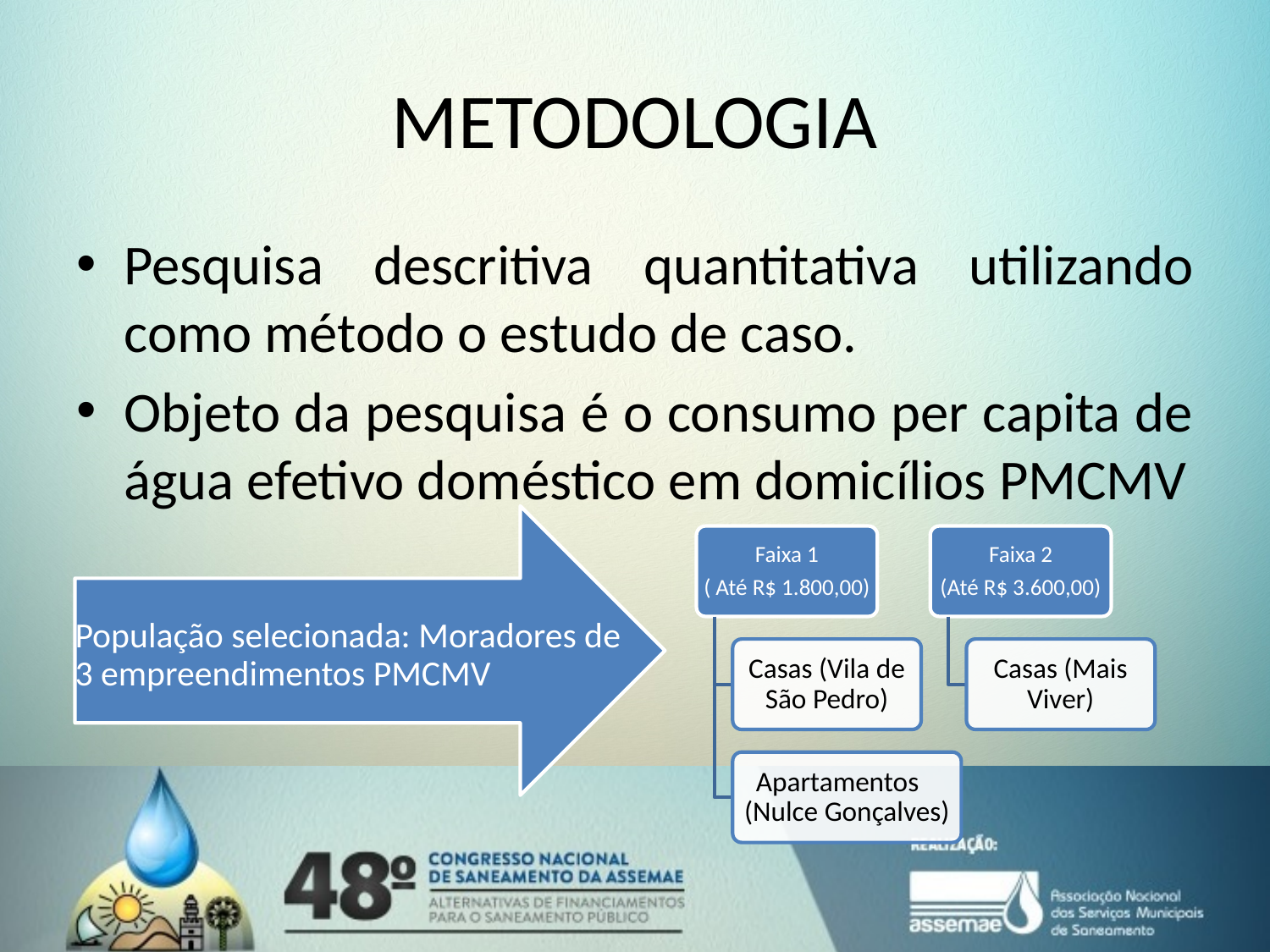

# METODOLOGIA
Pesquisa descritiva quantitativa utilizando como método o estudo de caso.
Objeto da pesquisa é o consumo per capita de água efetivo doméstico em domicílios PMCMV

Faixa 1
( Até R$ 1.800,00)
Casas (Vila de São Pedro)
Apartamentos    (Nulce Gonçalves)
Faixa 2
(Até R$ 3.600,00)
Casas (Mais Viver)

População selecionada: Moradores de 3 empreendimentos PMCMV